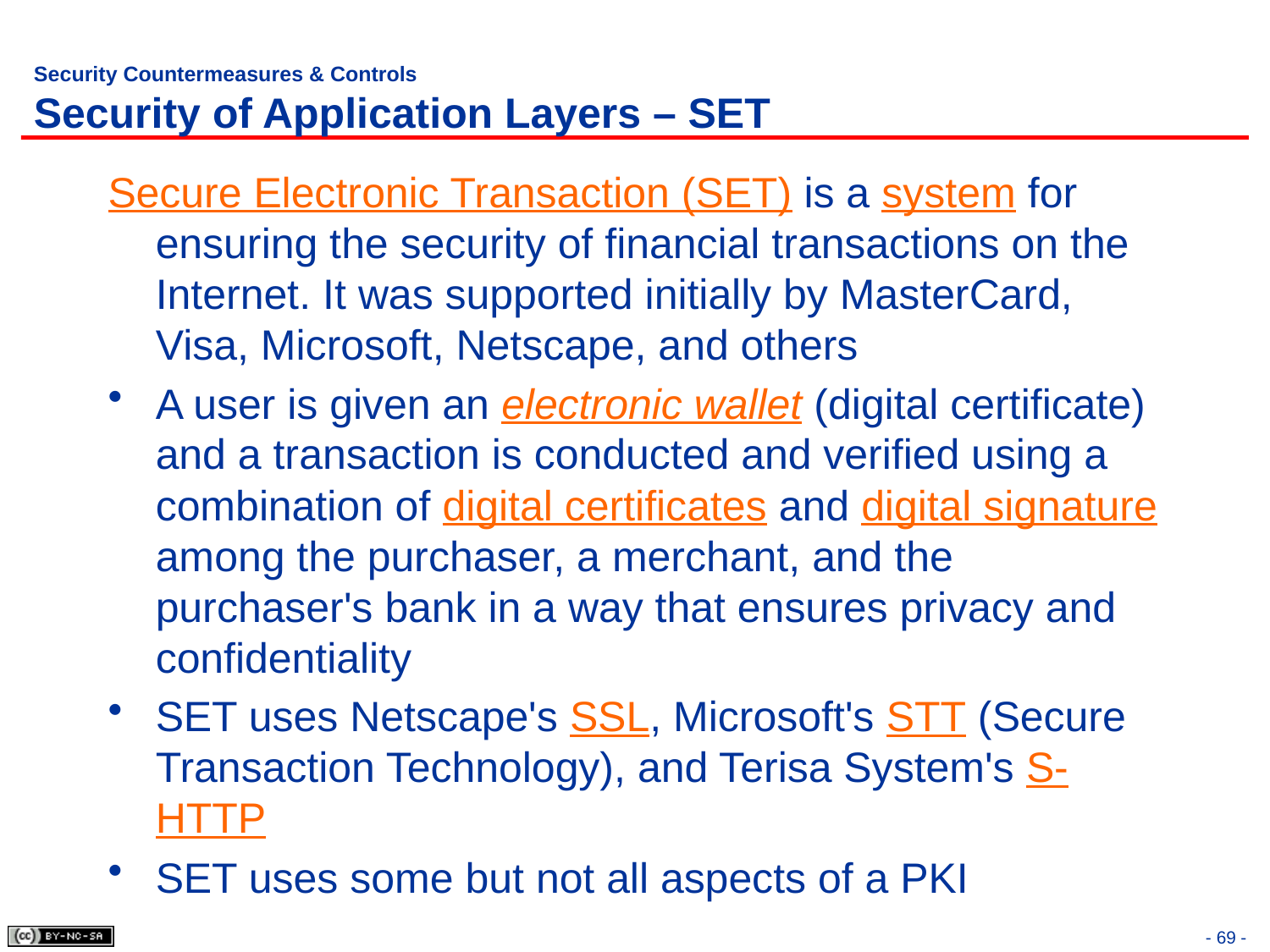

# Security Countermeasures & Controls Security of Application Layers – SET
Secure Electronic Transaction (SET) is a system for ensuring the security of financial transactions on the Internet. It was supported initially by MasterCard, Visa, Microsoft, Netscape, and others
A user is given an electronic wallet (digital certificate) and a transaction is conducted and verified using a combination of digital certificates and digital signature among the purchaser, a merchant, and the purchaser's bank in a way that ensures privacy and confidentiality
SET uses Netscape's SSL, Microsoft's STT (Secure Transaction Technology), and Terisa System's S-HTTP
SET uses some but not all aspects of a PKI
- 69 -